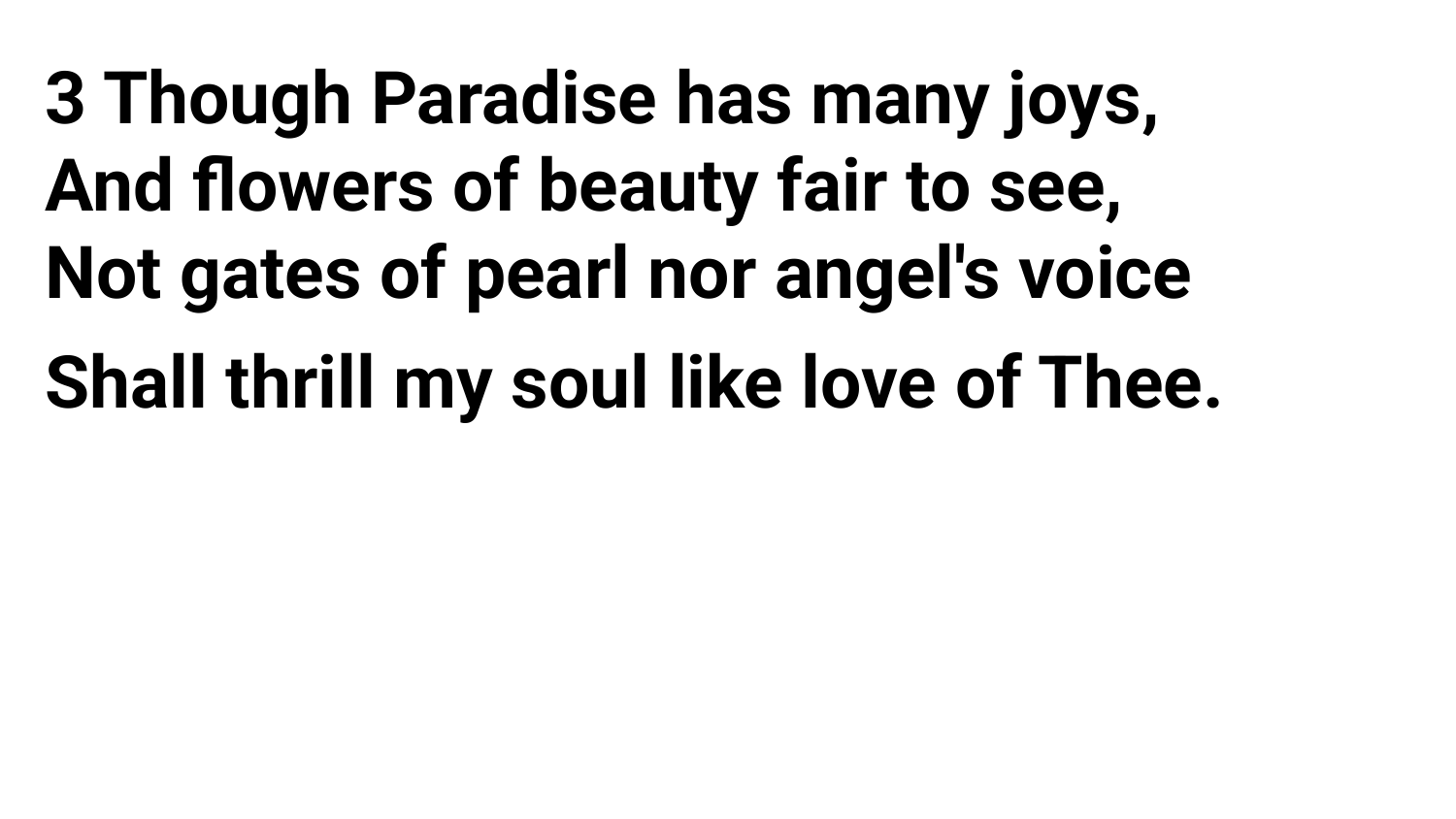

3 Though Paradise has many joys,
And flowers of beauty fair to see,
Not gates of pearl nor angel's voice
Shall thrill my soul like love of Thee.